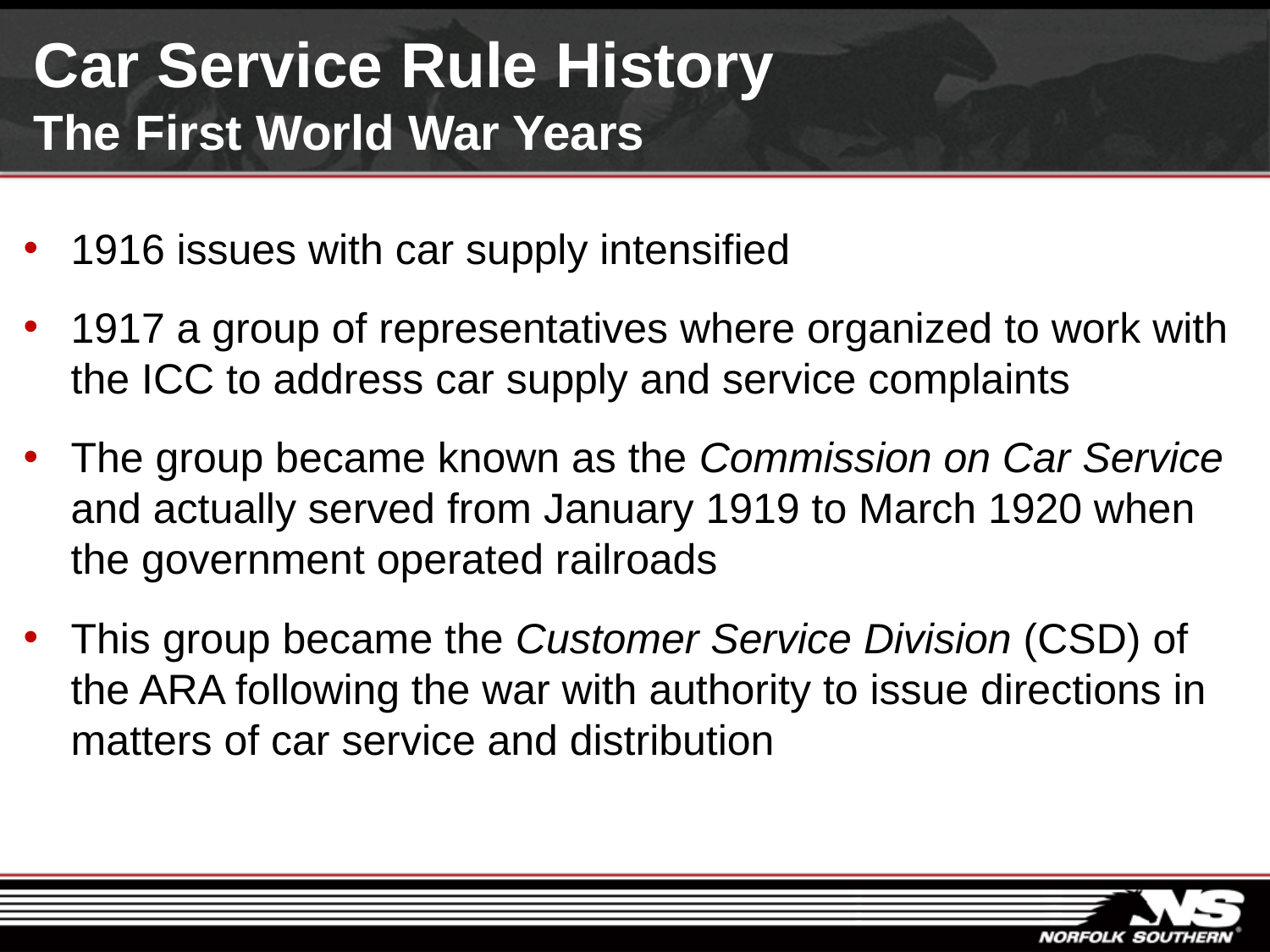

# Car Service Rule History The First World War Years

1916 issues with car supply intensified

1917 a group of representatives where organized to work with the ICC to address car supply and service complaints

The group became known as the Commission on Car Service and actually served from January 1919 to March 1920 when the government operated railroads

This group became the Customer Service Division (CSD) of the ARA following the war with authority to issue directions in matters of car service and distribution